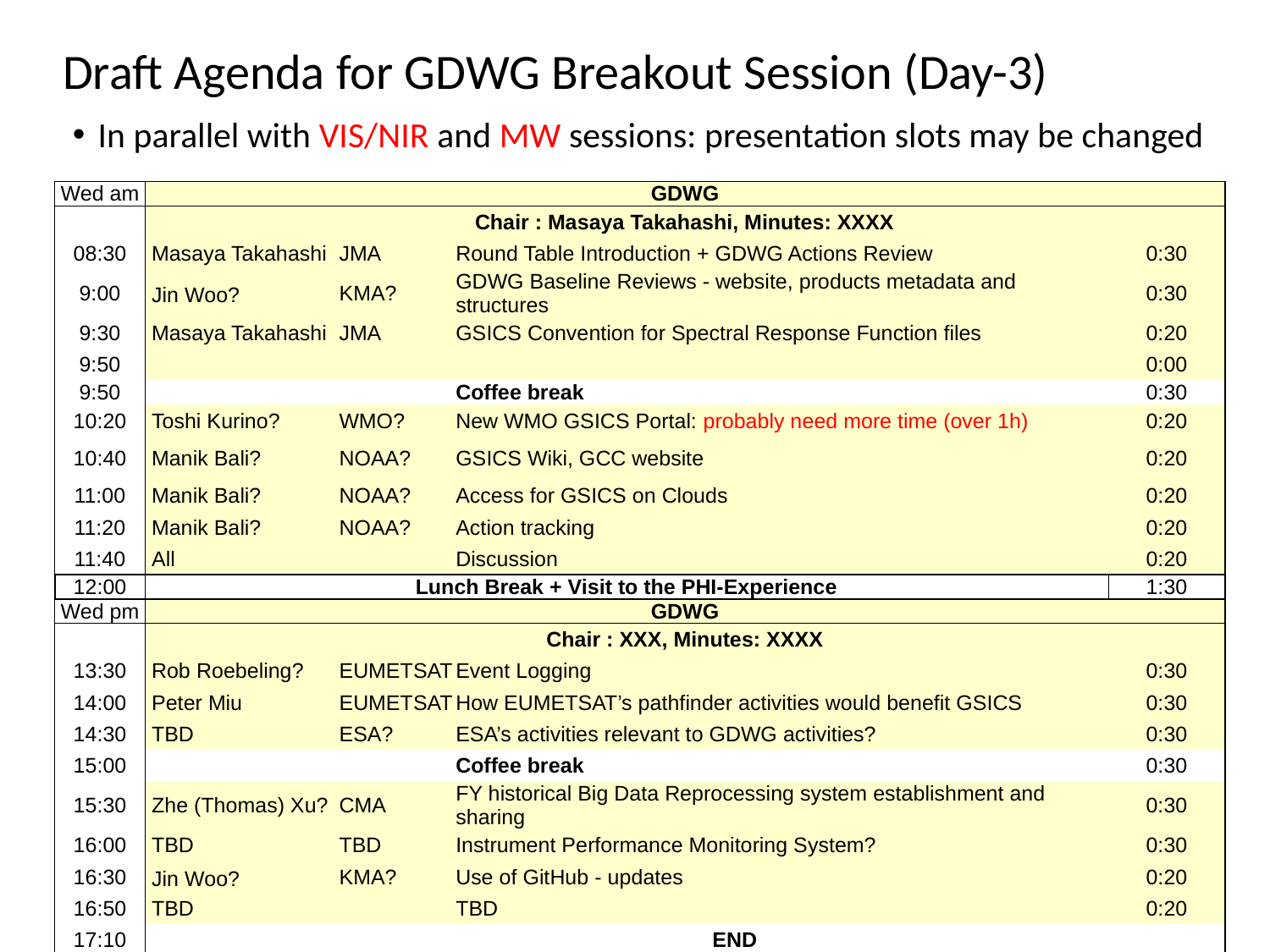

Draft Agenda for GDWG Breakout Session (Day-3)
In parallel with VIS/NIR and MW sessions: presentation slots may be changed
| Wed am | GDWG |  |  |  |  |
| --- | --- | --- | --- | --- | --- |
|  | Chair : Masaya Takahashi, Minutes: XXXX |  |  |  |  |
| 08:30 | Masaya Takahashi | JMA | Round Table Introduction + GDWG Actions Review |  | 0:30 |
| 9:00 | Jin Woo? | KMA? | GDWG Baseline Reviews - website, products metadata and structures |  | 0:30 |
| 9:30 | Masaya Takahashi | JMA | GSICS Convention for Spectral Response Function files |  | 0:20 |
| 9:50 |  |  |  |  | 0:00 |
| 9:50 |  |  | Coffee break |  | 0:30 |
| 10:20 | Toshi Kurino? | WMO? | New WMO GSICS Portal: probably need more time (over 1h) |  | 0:20 |
| 10:40 | Manik Bali? | NOAA? | GSICS Wiki, GCC website |  | 0:20 |
| 11:00 | Manik Bali? | NOAA? | Access for GSICS on Clouds |  | 0:20 |
| 11:20 | Manik Bali? | NOAA? | Action tracking |  | 0:20 |
| 11:40 | All |  | Discussion |  | 0:20 |
| 12:00 | Lunch Break + Visit to the PHI-Experience |  |  |  | 1:30 |
| Wed pm | GDWG |  |  |  |  |
|  | Chair : XXX, Minutes: XXXX |  |  |  |  |
| 13:30 | Rob Roebeling? | EUMETSAT | Event Logging |  | 0:30 |
| 14:00 | Peter Miu | EUMETSAT | How EUMETSAT’s pathfinder activities would benefit GSICS |  | 0:30 |
| 14:30 | TBD | ESA? | ESA’s activities relevant to GDWG activities? |  | 0:30 |
| 15:00 |  |  | Coffee break |  | 0:30 |
| 15:30 | Zhe (Thomas) Xu? | CMA | FY historical Big Data Reprocessing system establishment and sharing |  | 0:30 |
| 16:00 | TBD | TBD | Instrument Performance Monitoring System? |  | 0:30 |
| 16:30 | Jin Woo? | KMA? | Use of GitHub - updates |  | 0:20 |
| 16:50 | TBD |  | TBD |  | 0:20 |
| 17:10 |  |  | END |  |  |